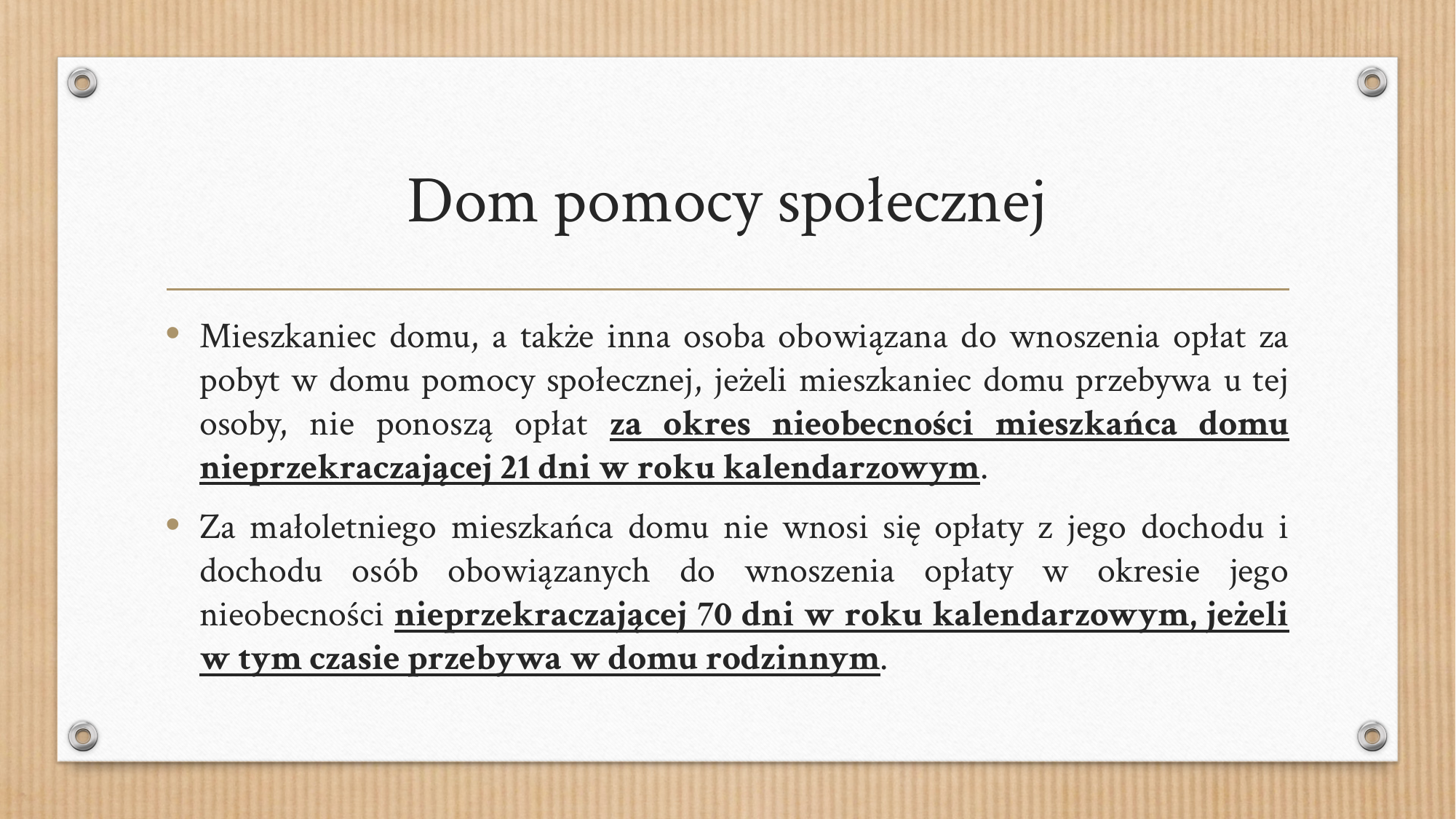

# Dom pomocy społecznej
Mieszkaniec domu, a także inna osoba obowiązana do wnoszenia opłat za pobyt w domu pomocy społecznej, jeżeli mieszkaniec domu przebywa u tej osoby, nie ponoszą opłat za okres nieobecności mieszkańca domu nieprzekraczającej 21 dni w roku kalendarzowym.
Za małoletniego mieszkańca domu nie wnosi się opłaty z jego dochodu i dochodu osób obowiązanych do wnoszenia opłaty w okresie jego nieobecności nieprzekraczającej 70 dni w roku kalendarzowym, jeżeli w tym czasie przebywa w domu rodzinnym.